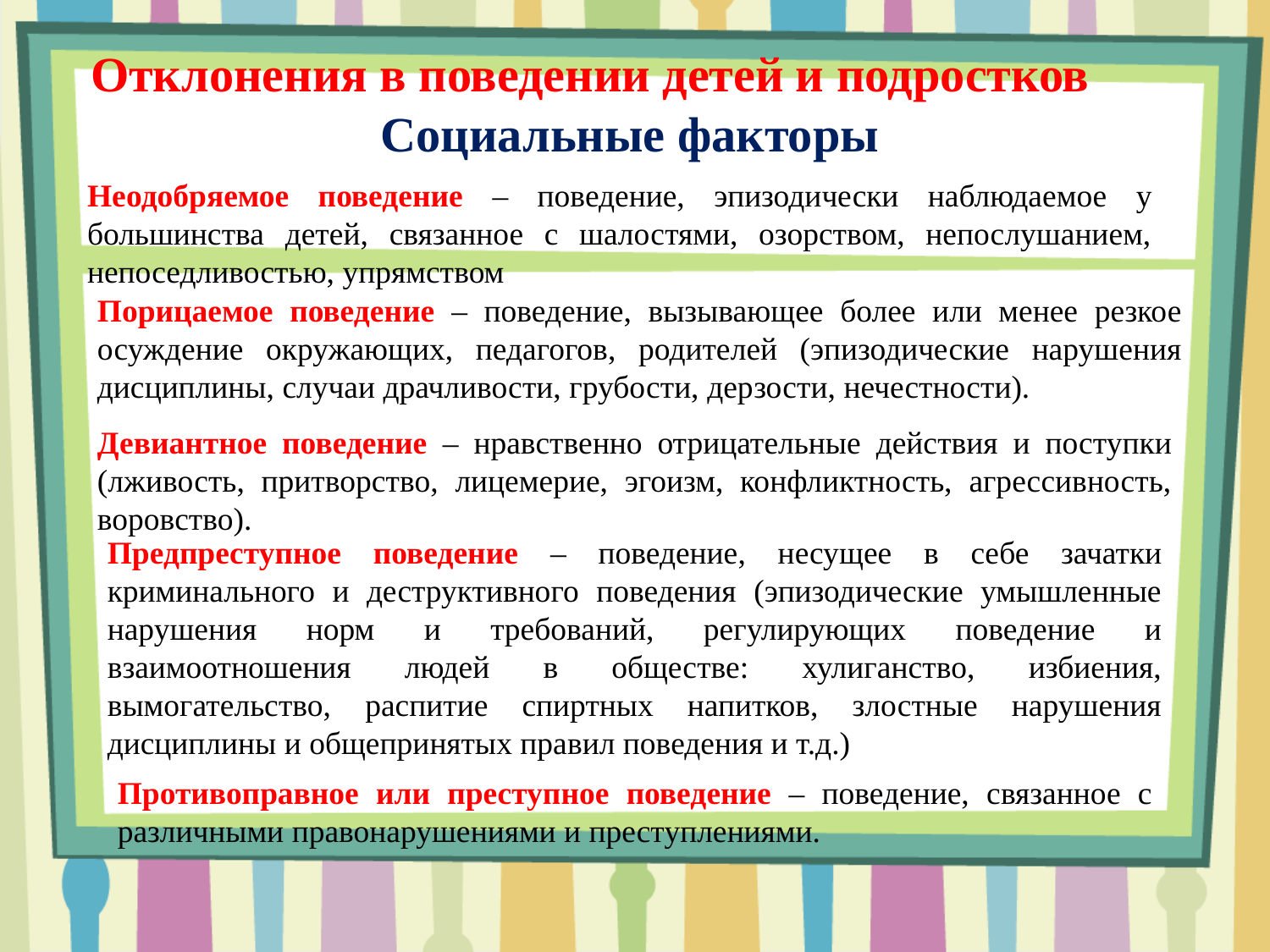

Отклонения в поведении детей и подростков
Социальные факторы
Неодобряемое поведение – поведение, эпизодически наблюдаемое у большинства детей, связанное с шалостями, озорством, непослушанием, непоседливостью, упрямством
Порицаемое поведение – поведение, вызывающее более или менее резкое осуждение окружающих, педагогов, родителей (эпизодические нарушения дисциплины, случаи драчливости, грубости, дерзости, нечестности).
Девиантное поведение – нравственно отрицательные действия и поступки (лживость, притворство, лицемерие, эгоизм, конфликтность, агрессивность, воровство).
Предпреступное поведение – поведение, несущее в себе зачатки криминального и деструктивного поведения (эпизодические умышленные нарушения норм и требований, регулирующих поведение и взаимоотношения людей в обществе: хулиганство, избиения, вымогательство, распитие спиртных напитков, злостные нарушения дисциплины и общепринятых правил поведения и т.д.)

Противоправное или преступное поведение – поведение, связанное с различными правонарушениями и преступлениями.